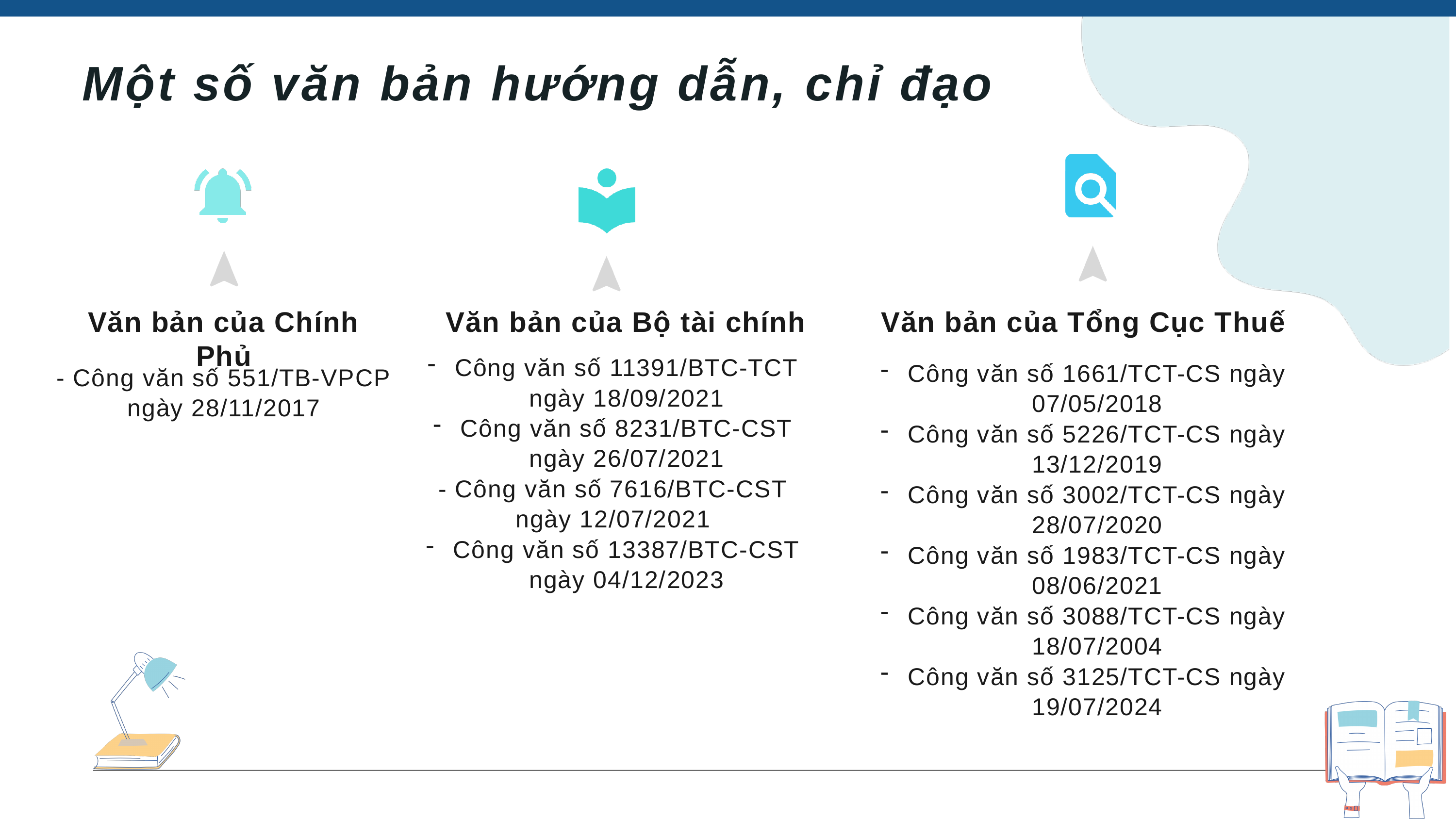

Một số văn bản hướng dẫn, chỉ đạo

Văn bản của Bộ tài chính
Công văn số 11391/BTC-TCT ngày 18/09/2021
Công văn số 8231/BTC-CST ngày 26/07/2021
- Công văn số 7616/BTC-CST ngày 12/07/2021
Công văn số 13387/BTC-CST ngày 04/12/2023
Văn bản của Tổng Cục Thuế
Công văn số 1661/TCT-CS ngày 07/05/2018
Công văn số 5226/TCT-CS ngày 13/12/2019
Công văn số 3002/TCT-CS ngày 28/07/2020
Công văn số 1983/TCT-CS ngày 08/06/2021
Công văn số 3088/TCT-CS ngày 18/07/2004
Công văn số 3125/TCT-CS ngày 19/07/2024
Văn bản của Chính Phủ
- Công văn số 551/TB-VPCP ngày 28/11/2017